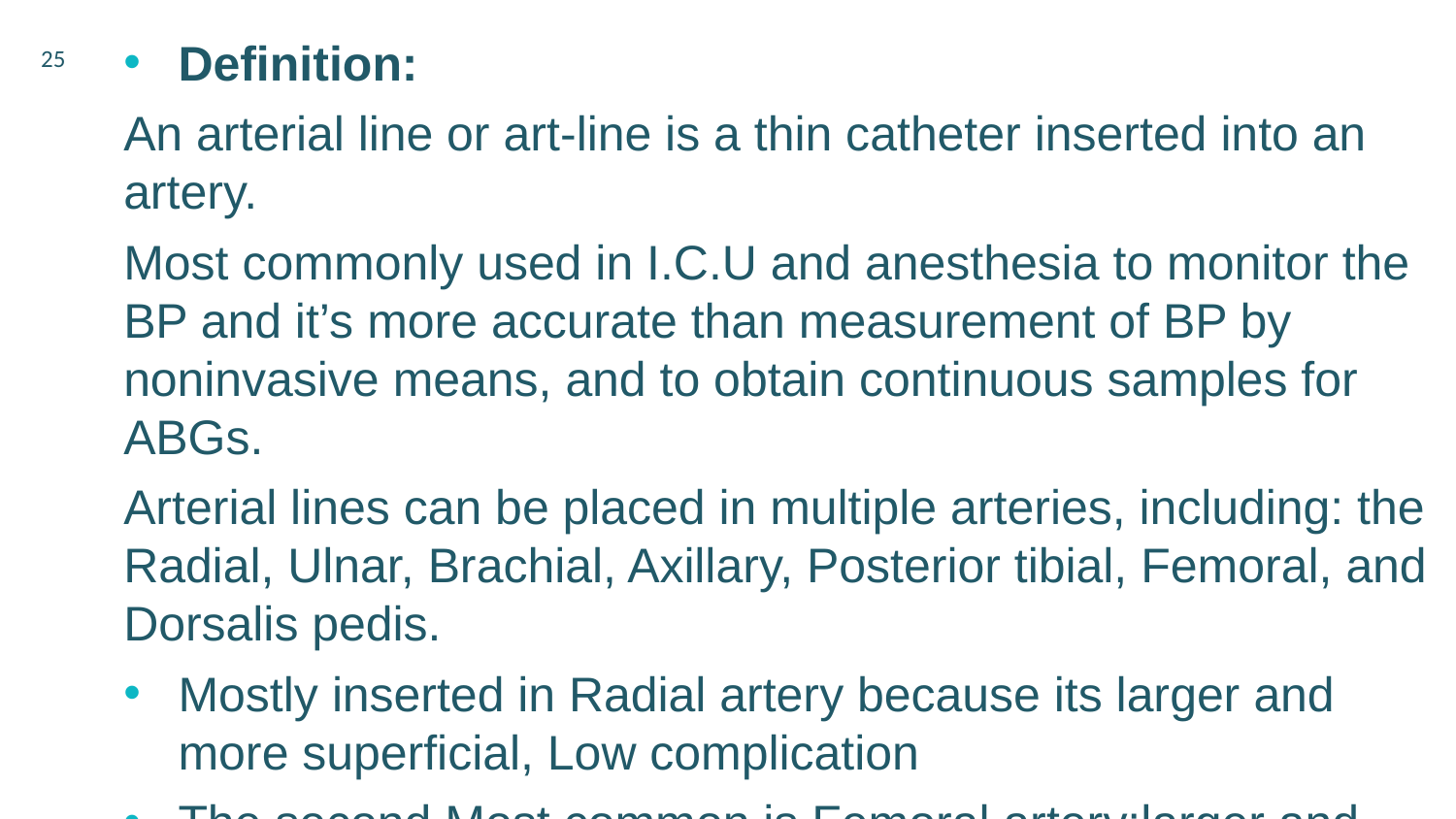

25
Definition:
An arterial line or art-line is a thin catheter inserted into an artery.
Most commonly used in I.C.U and anesthesia to monitor the BP and it’s more accurate than measurement of BP by noninvasive means, and to obtain continuous samples for ABGs.
Arterial lines can be placed in multiple arteries, including: the Radial, Ulnar, Brachial, Axillary, Posterior tibial, Femoral, and Dorsalis pedis.
Mostly inserted in Radial artery because its larger and more superficial, Low complication
The second Most common is Femoral artery:larger and strong pulsation
     The Optimal Technique (More accurate )